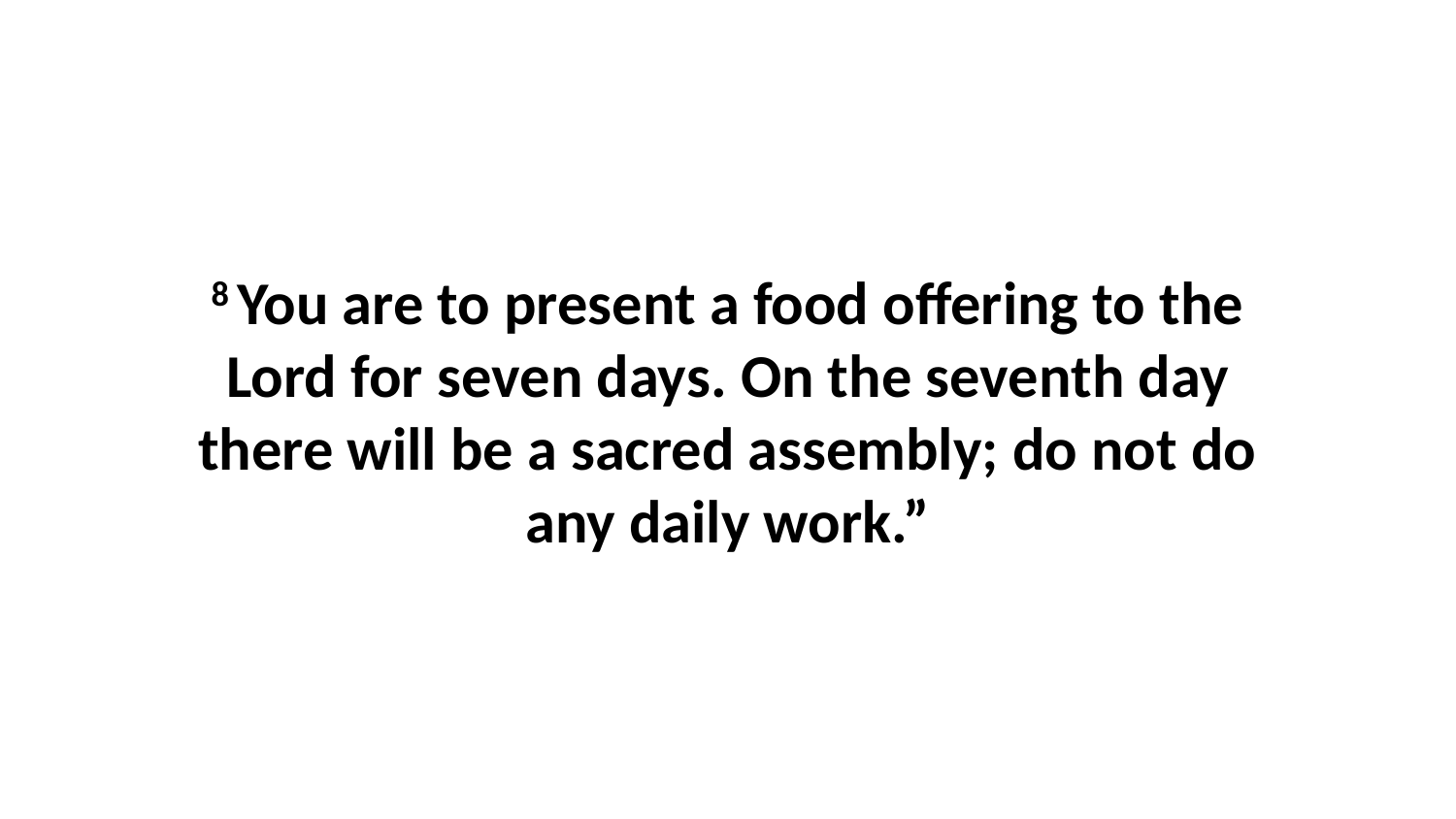

8 You are to present a food offering to the Lord for seven days. On the seventh day there will be a sacred assembly; do not do any daily work.”